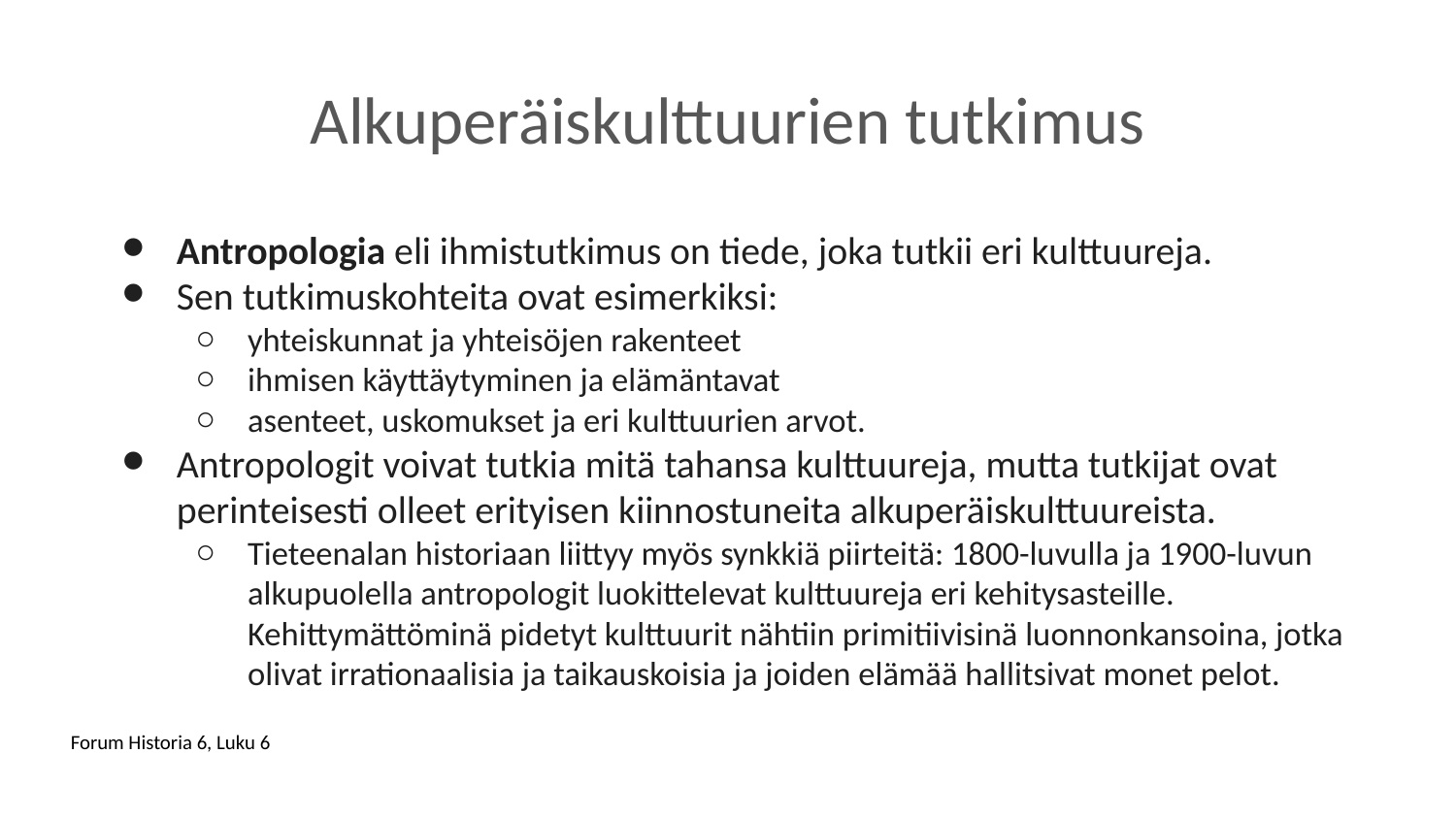

# Alkuperäiskulttuurien tutkimus
Antropologia eli ihmistutkimus on tiede, joka tutkii eri kulttuureja.
Sen tutkimuskohteita ovat esimerkiksi:
yhteiskunnat ja yhteisöjen rakenteet
ihmisen käyttäytyminen ja elämäntavat
asenteet, uskomukset ja eri kulttuurien arvot.
Antropologit voivat tutkia mitä tahansa kulttuureja, mutta tutkijat ovat perinteisesti olleet erityisen kiinnostuneita alkuperäiskulttuureista.
Tieteenalan historiaan liittyy myös synkkiä piirteitä: 1800-luvulla ja 1900-luvun alkupuolella antropologit luokittelevat kulttuureja eri kehitysasteille. Kehittymättöminä pidetyt kulttuurit nähtiin primitiivisinä luonnonkansoina, jotka olivat irrationaalisia ja taikauskoisia ja joiden elämää hallitsivat monet pelot.